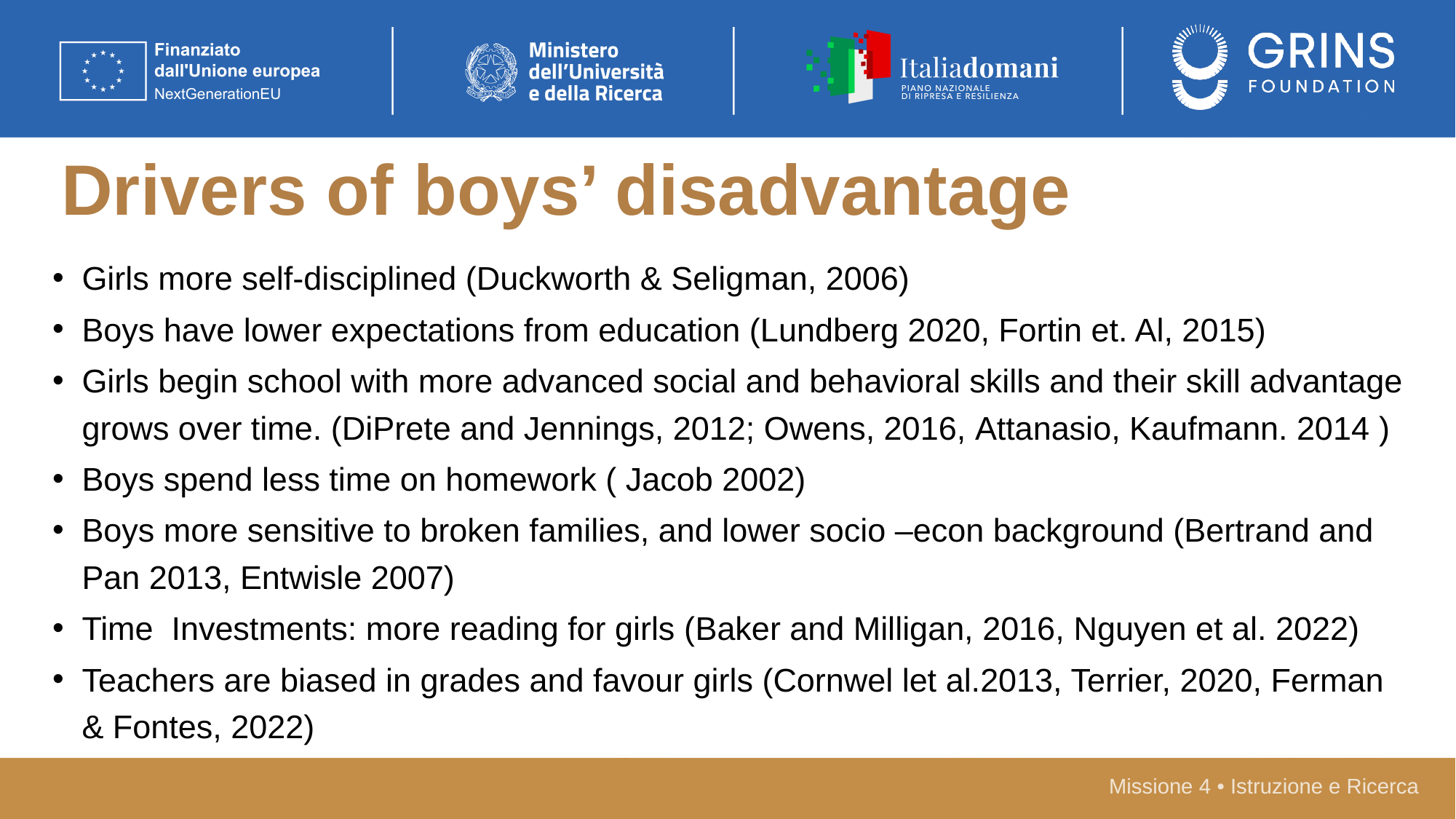

# Drivers of boys’ disadvantage
Girls more self-disciplined (Duckworth & Seligman, 2006)
Boys have lower expectations from education (Lundberg 2020, Fortin et. Al, 2015)
Girls begin school with more advanced social and behavioral skills and their skill advantage grows over time. (DiPrete and Jennings, 2012; Owens, 2016, Attanasio, Kaufmann. 2014 )
Boys spend less time on homework ( Jacob 2002)
Boys more sensitive to broken families, and lower socio –econ background (Bertrand and Pan 2013, Entwisle 2007)
Time  Investments: more reading for girls (Baker and Milligan, 2016, Nguyen et al. 2022)
Teachers are biased in grades and favour girls (Cornwel let al.2013, Terrier, 2020, Ferman & Fontes, 2022)

Missione 4 • Istruzione e Ricerca
Missione 4 • Istruzione e Ricerca